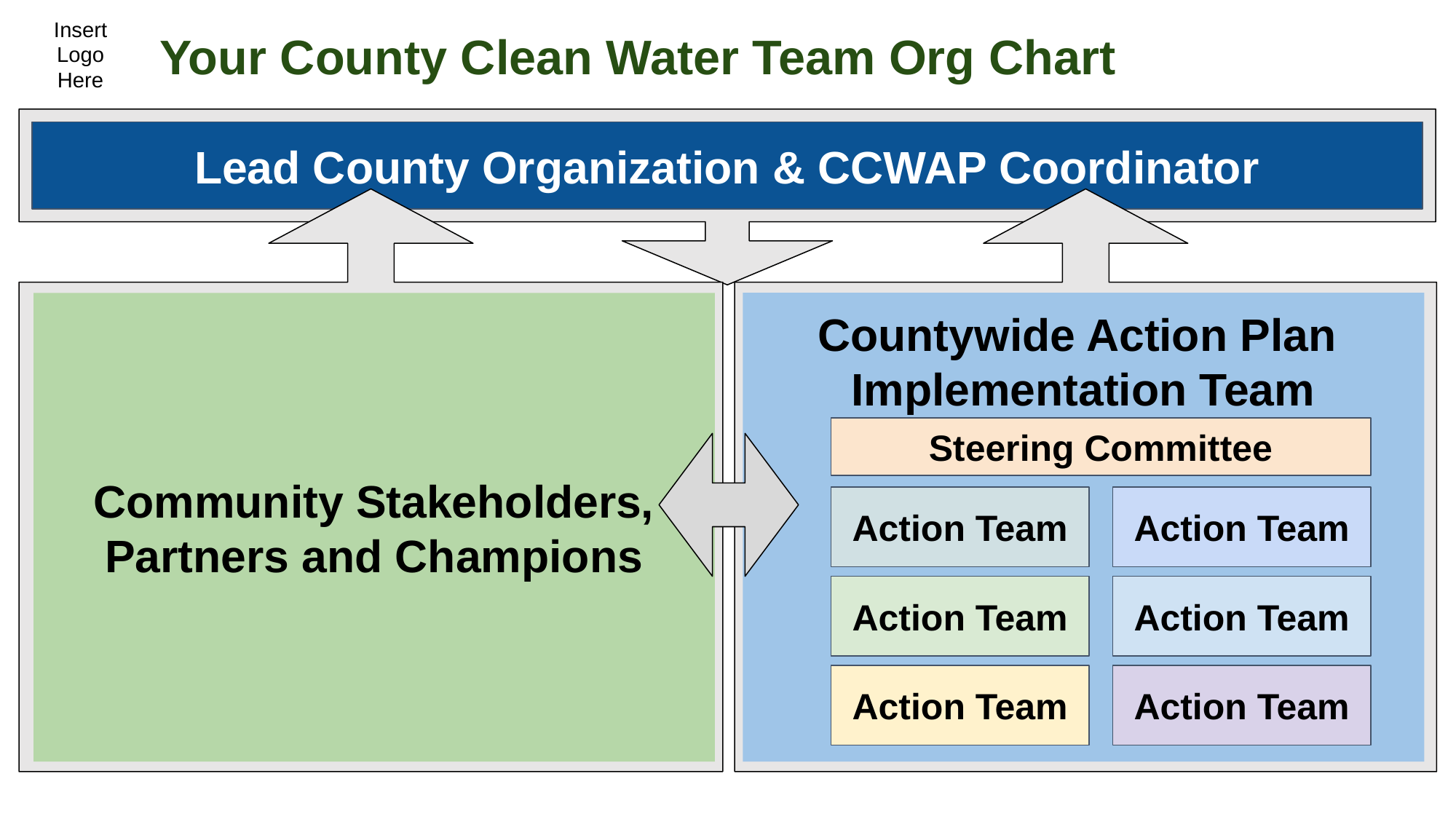

Your County Clean Water Team Org Chart
Insert Logo Here
Lead County Organization & CCWAP Coordinator

Community Stakeholders, Partners and Champions
Countywide Action Plan
Implementation Team
Steering Committee

Action Team
Action Team
Action Team
Action Team
Action Team
Action Team